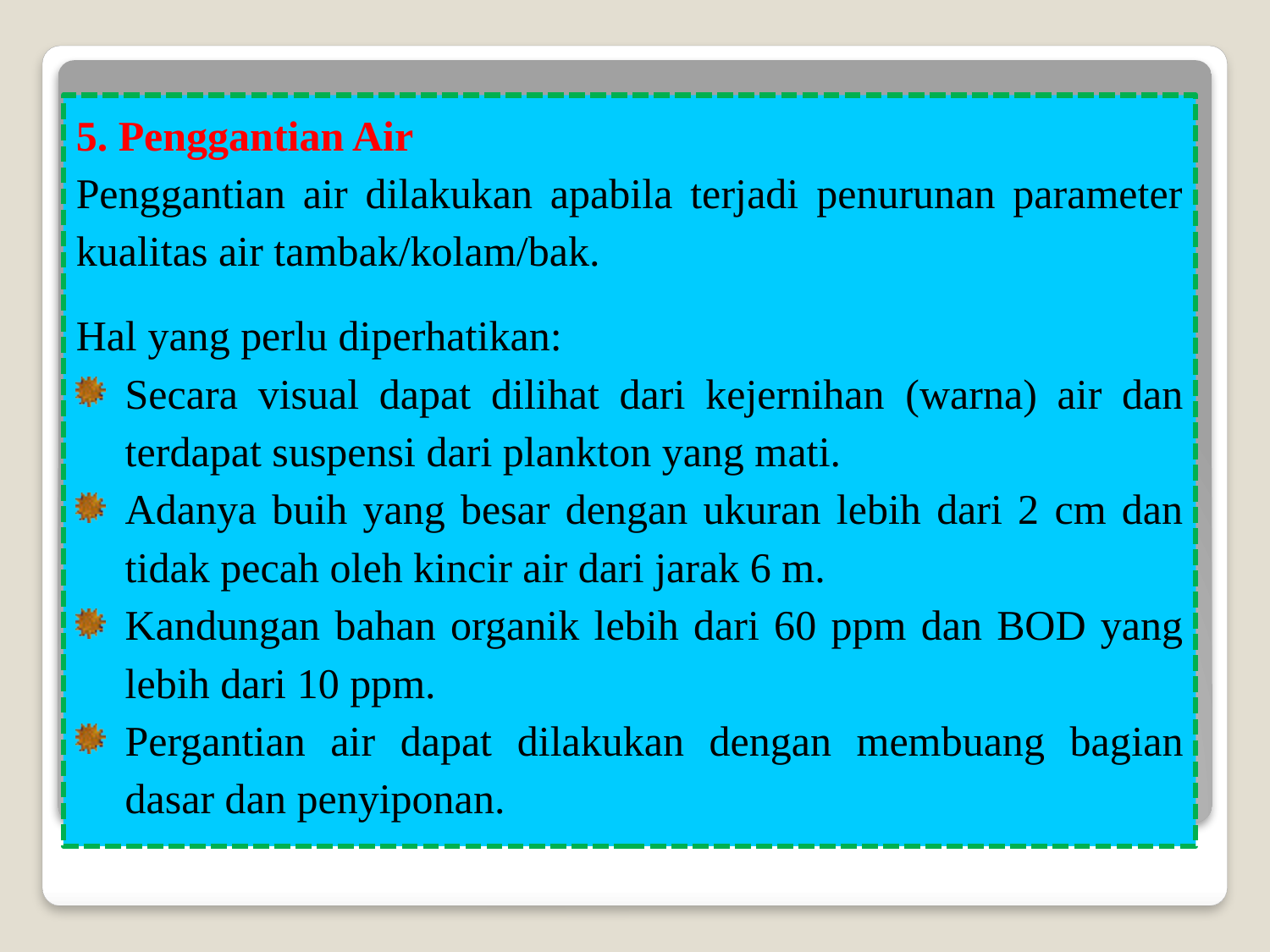

5. Penggantian Air
Penggantian air dilakukan apabila terjadi penurunan parameter kualitas air tambak/kolam/bak.

Hal yang perlu diperhatikan:
Secara visual dapat dilihat dari kejernihan (warna) air dan terdapat suspensi dari plankton yang mati.
Adanya buih yang besar dengan ukuran lebih dari 2 cm dan tidak pecah oleh kincir air dari jarak 6 m.
Kandungan bahan organik lebih dari 60 ppm dan BOD yang lebih dari 10 ppm.
Pergantian air dapat dilakukan dengan membuang bagian dasar dan penyiponan.